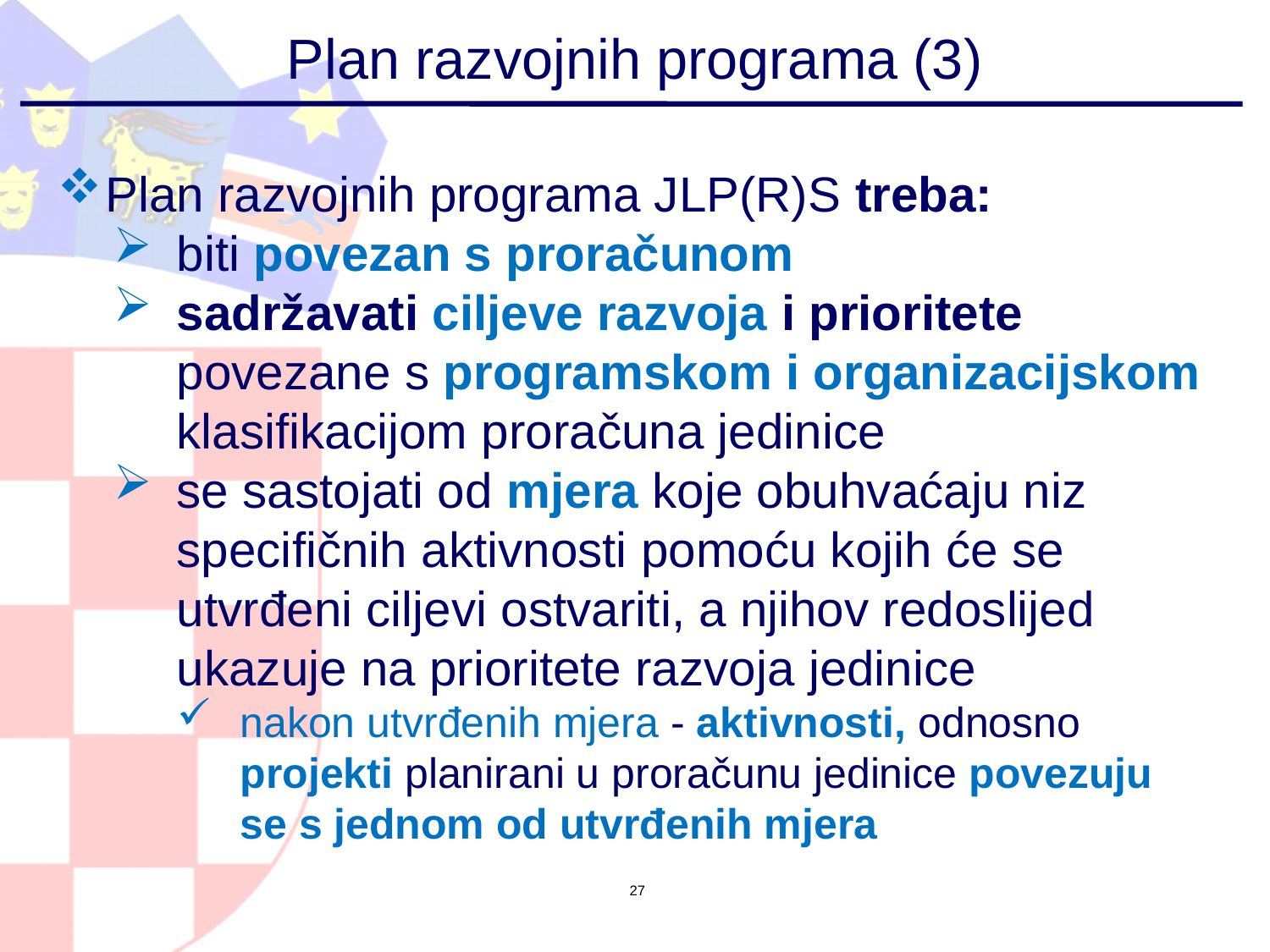

# Plan razvojnih programa (3)
Plan razvojnih programa JLP(R)S treba:
biti povezan s proračunom
sadržavati ciljeve razvoja i prioritete povezane s programskom i organizacijskom klasifikacijom proračuna jedinice
se sastojati od mjera koje obuhvaćaju niz specifičnih aktivnosti pomoću kojih će se utvrđeni ciljevi ostvariti, a njihov redoslijed ukazuje na prioritete razvoja jedinice
nakon utvrđenih mjera - aktivnosti, odnosno projekti planirani u proračunu jedinice povezuju se s jednom od utvrđenih mjera

27